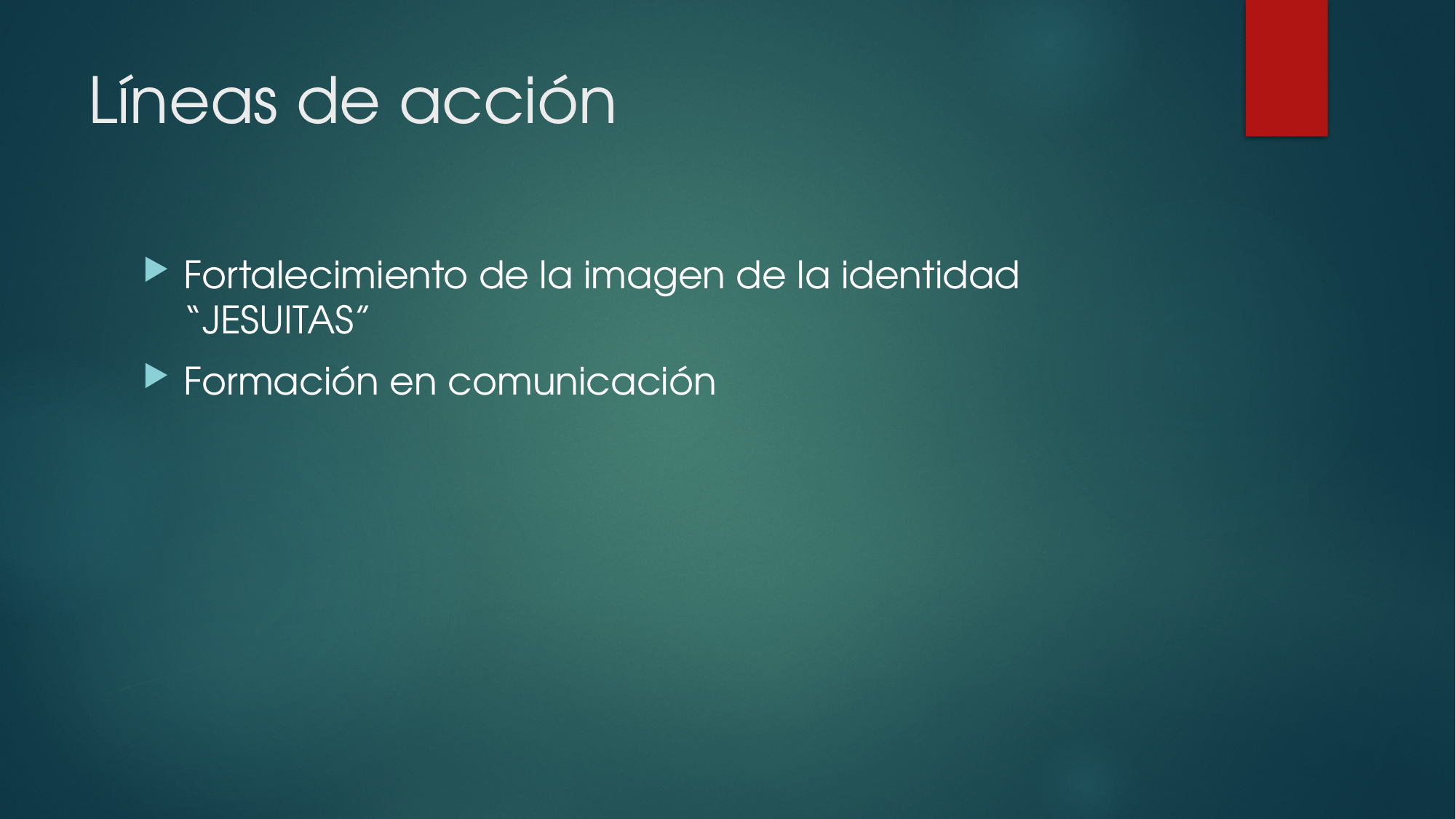

# Líneas de acción
Fortalecimiento de la imagen de la identidad “JESUITAS”
Formación en comunicación